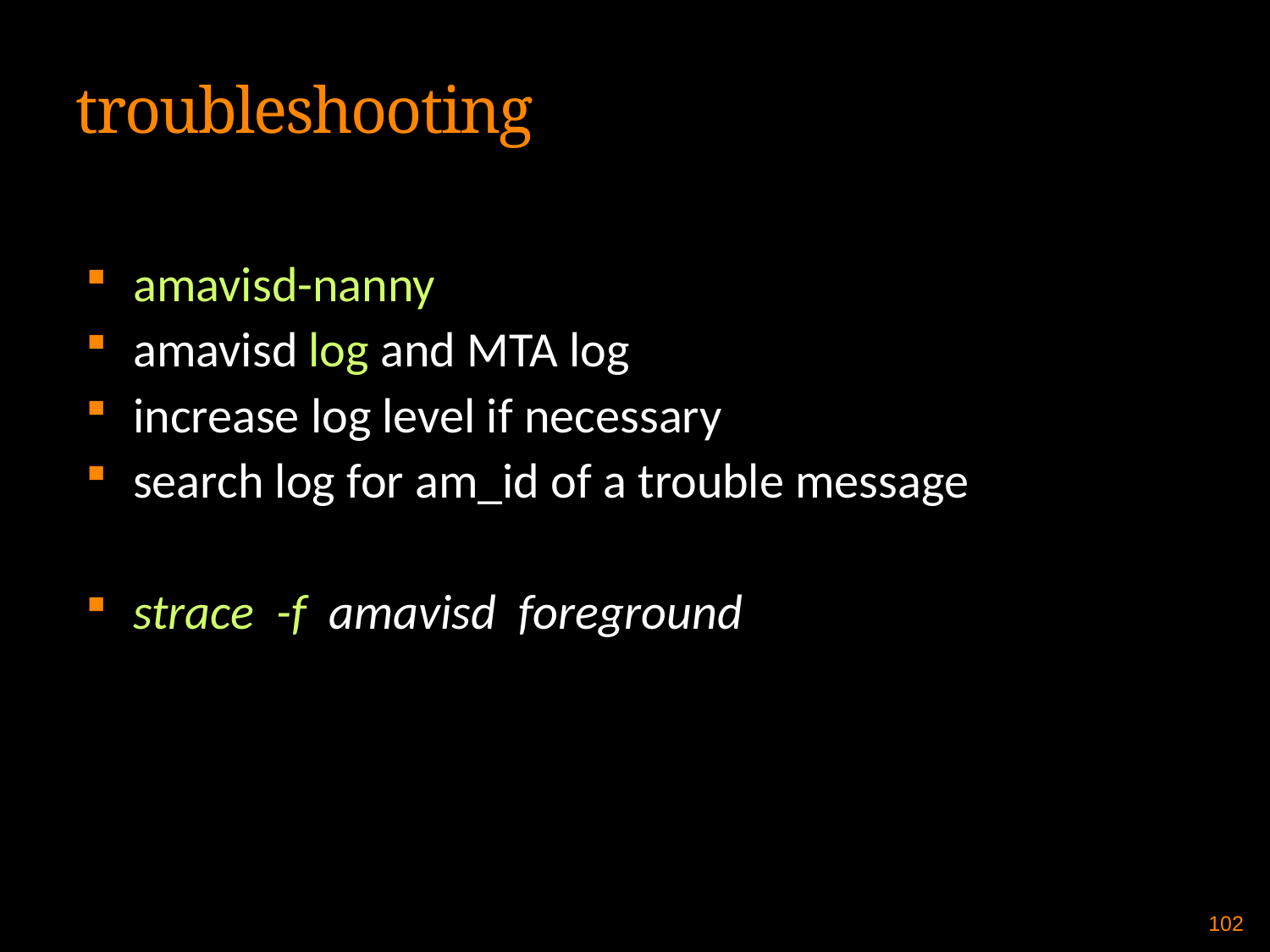

troubleshooting
amavisd-nanny
amavisd log and MTA log
increase log level if necessary
search log for am_id of a trouble message

strace  -f  amavisd  foreground

102